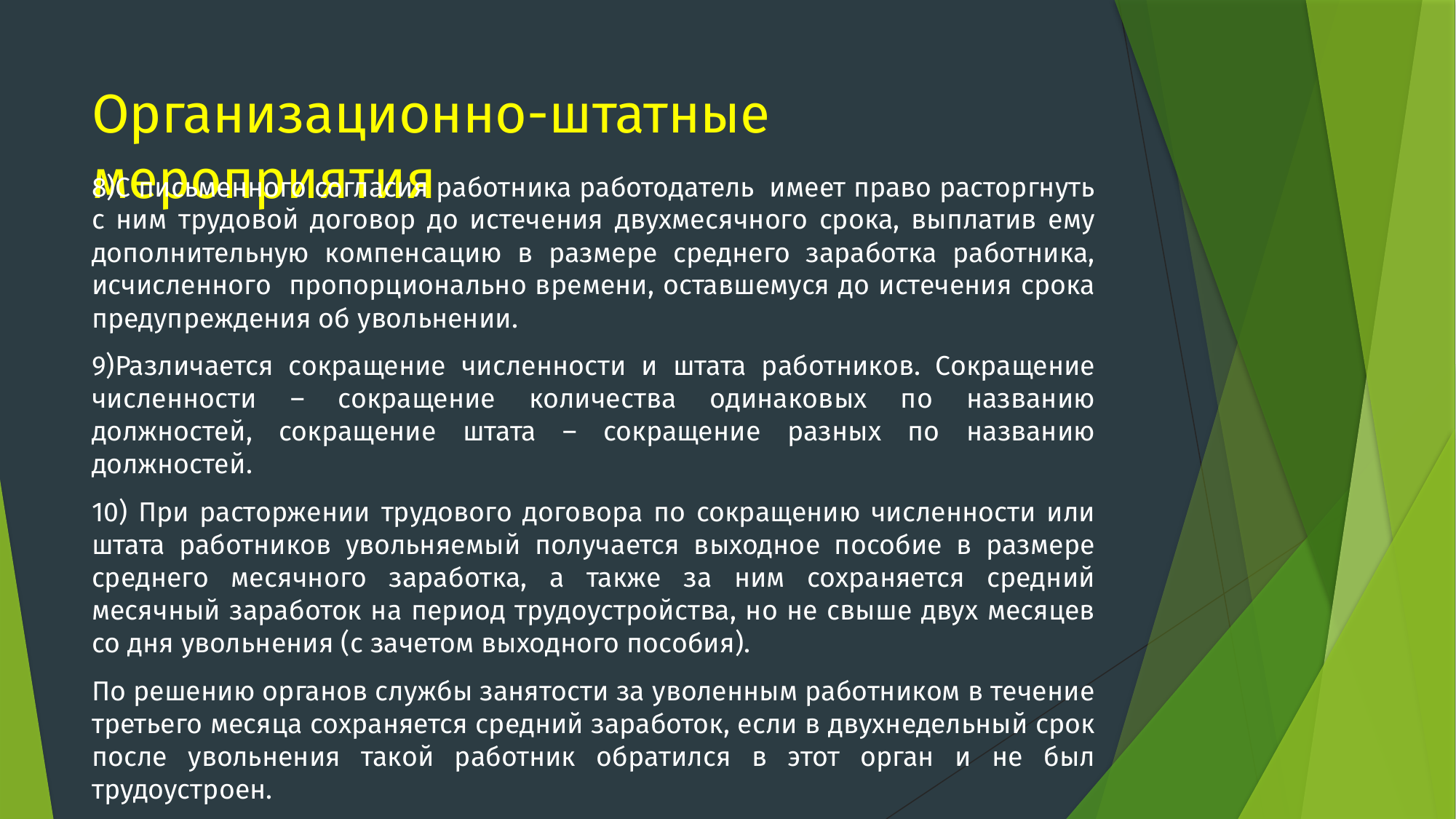

# Организационно-штатные мероприятия
8)С письменного согласия работника работодатель  имеет право расторгнуть с ним трудовой договор до истечения двухмесячного срока, выплатив ему дополнительную компенсацию в размере среднего заработка работника, исчисленного  пропорционально времени, оставшемуся до истечения срока предупреждения об увольнении.
9)Различается сокращение численности и штата работников. Сокращение численности – сокращение количества одинаковых по названию должностей, сокращение штата – сокращение разных по названию должностей.
10) При расторжении трудового договора по сокращению численности или штата работников увольняемый получается выходное пособие в размере среднего месячного заработка, а также за ним сохраняется средний месячный заработок на период трудоустройства, но не свыше двух месяцев со дня увольнения (с зачетом выходного пособия).
По решению органов службы занятости за уволенным работником в течение третьего месяца сохраняется средний заработок, если в двухнедельный срок после увольнения такой работник обратился в этот орган и не был трудоустроен.